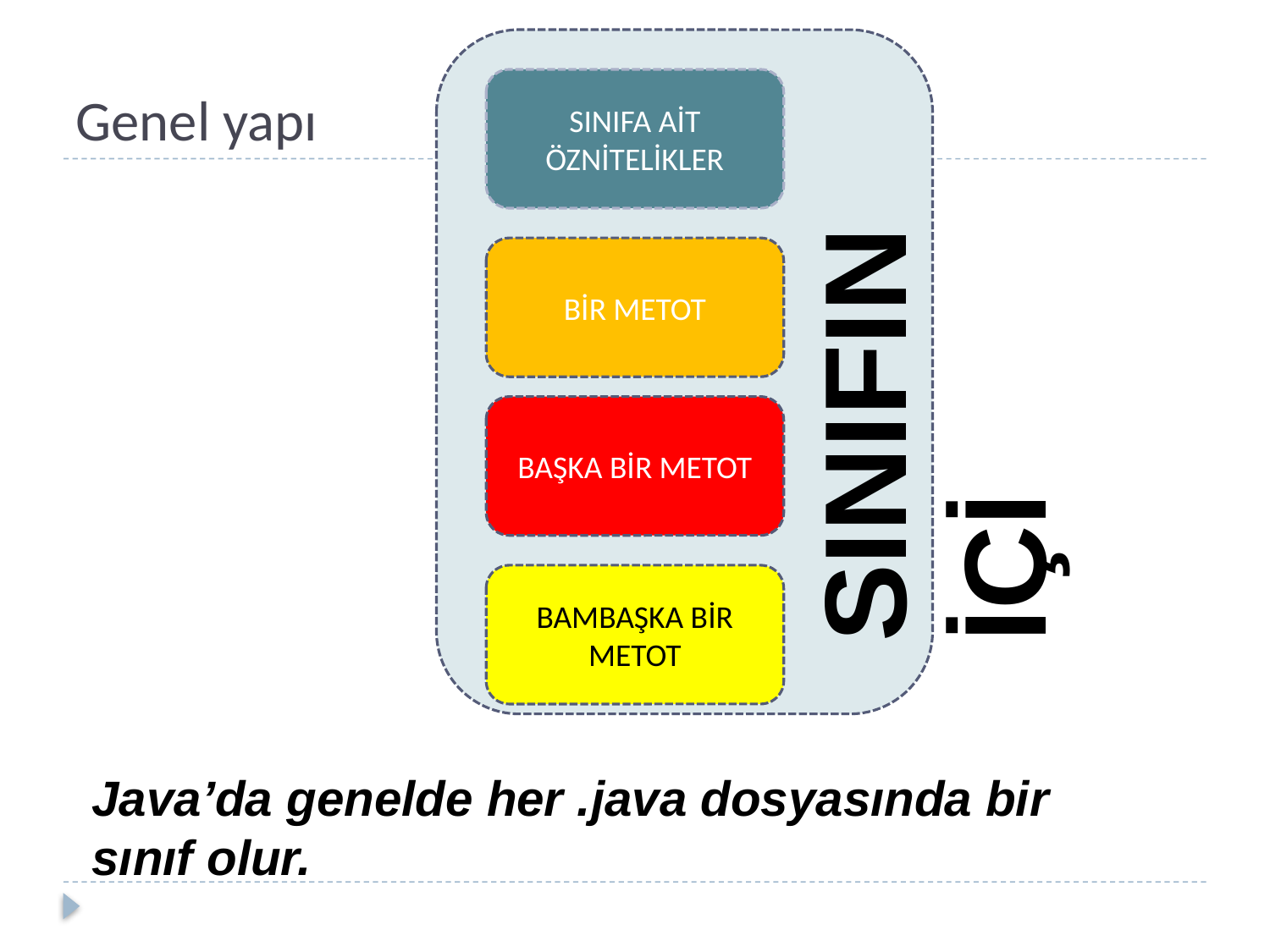

# Genel yapı

SINIFA AİT ÖZNİTELİKLER
BİR METOT
SINIFIN İÇİ
BAŞKA BİR METOT
BAMBAŞKA BİR METOT
Java’da genelde her .java dosyasında bir sınıf olur.